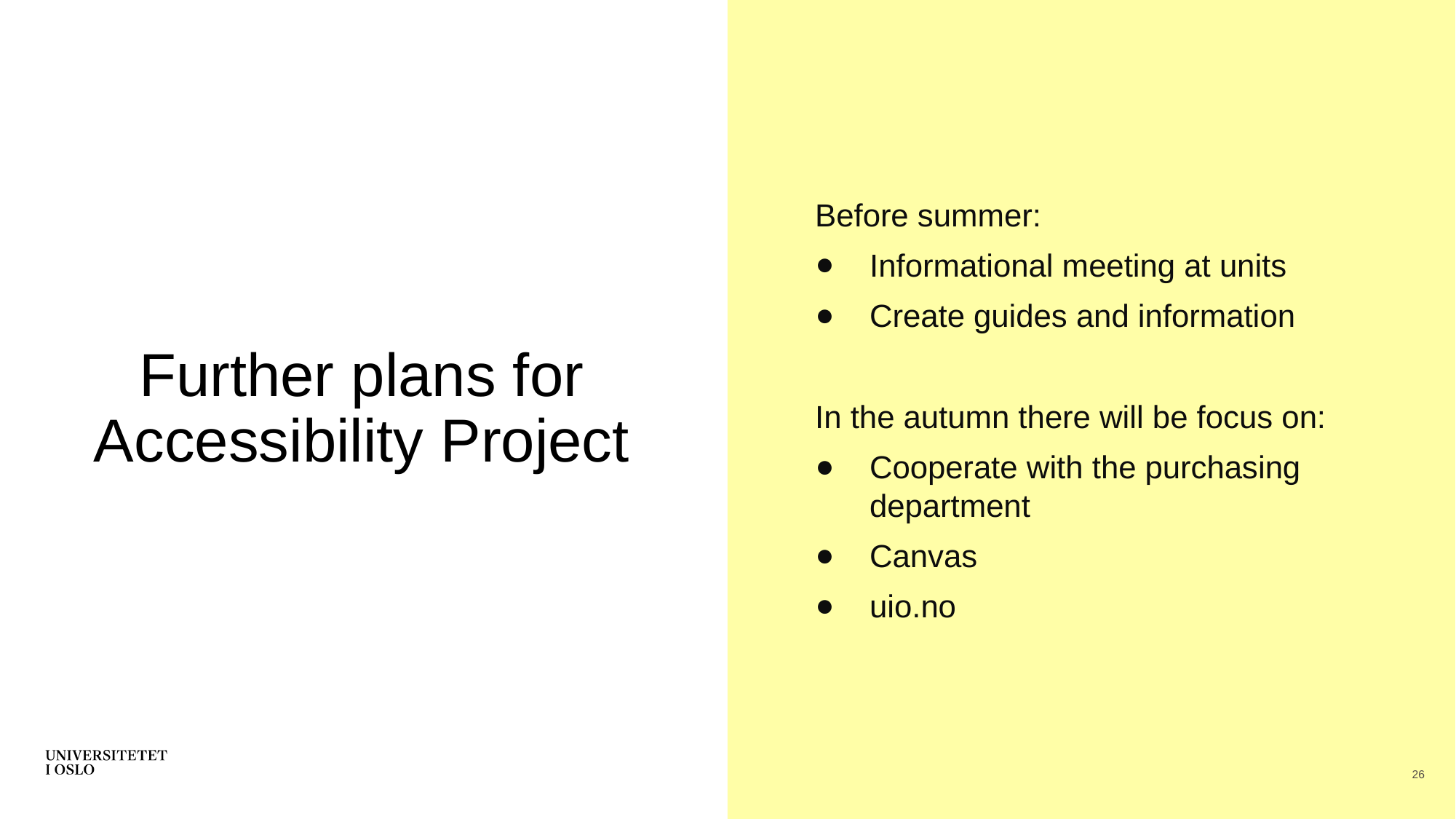

Before summer:
Informational meeting at units
Create guides and information

In the autumn there will be focus on:
Cooperate with the purchasing department
Canvas
uio.no
# Further plans for Accessibility Project
26